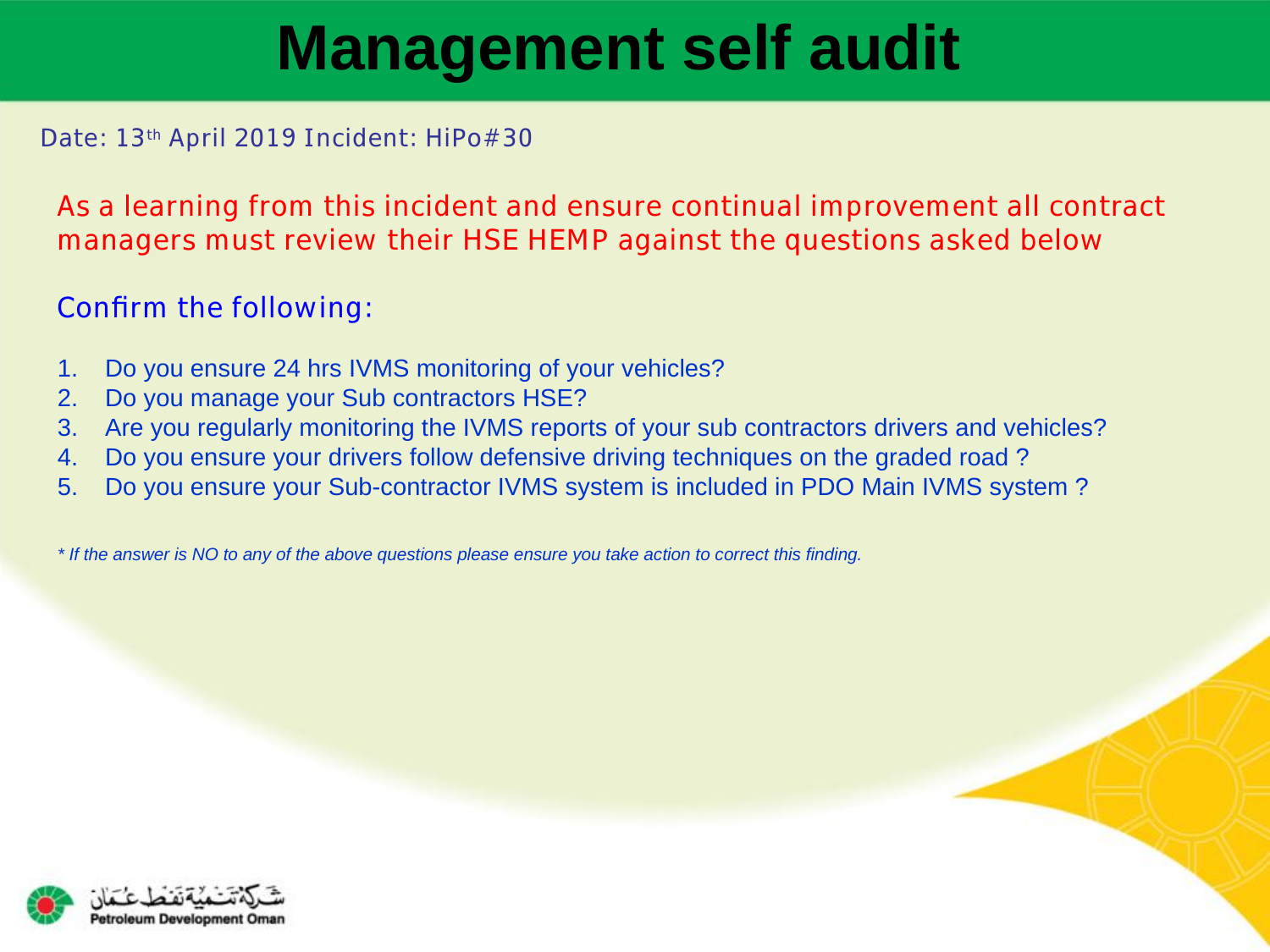

Management self audit

Date: 13th April 2019 Incident: HiPo#30

As a learning from this incident and ensure continual improvement all contract
managers must review their HSE HEMP against the questions asked below

Confirm the following:

Do you ensure 24 hrs IVMS monitoring of your vehicles?
Do you manage your Sub contractors HSE?
Are you regularly monitoring the IVMS reports of your sub contractors drivers and vehicles?
Do you ensure your drivers follow defensive driving techniques on the graded road ?
Do you ensure your Sub-contractor IVMS system is included in PDO Main IVMS system ?

* If the answer is NO to any of the above questions please ensure you take action to correct this finding.